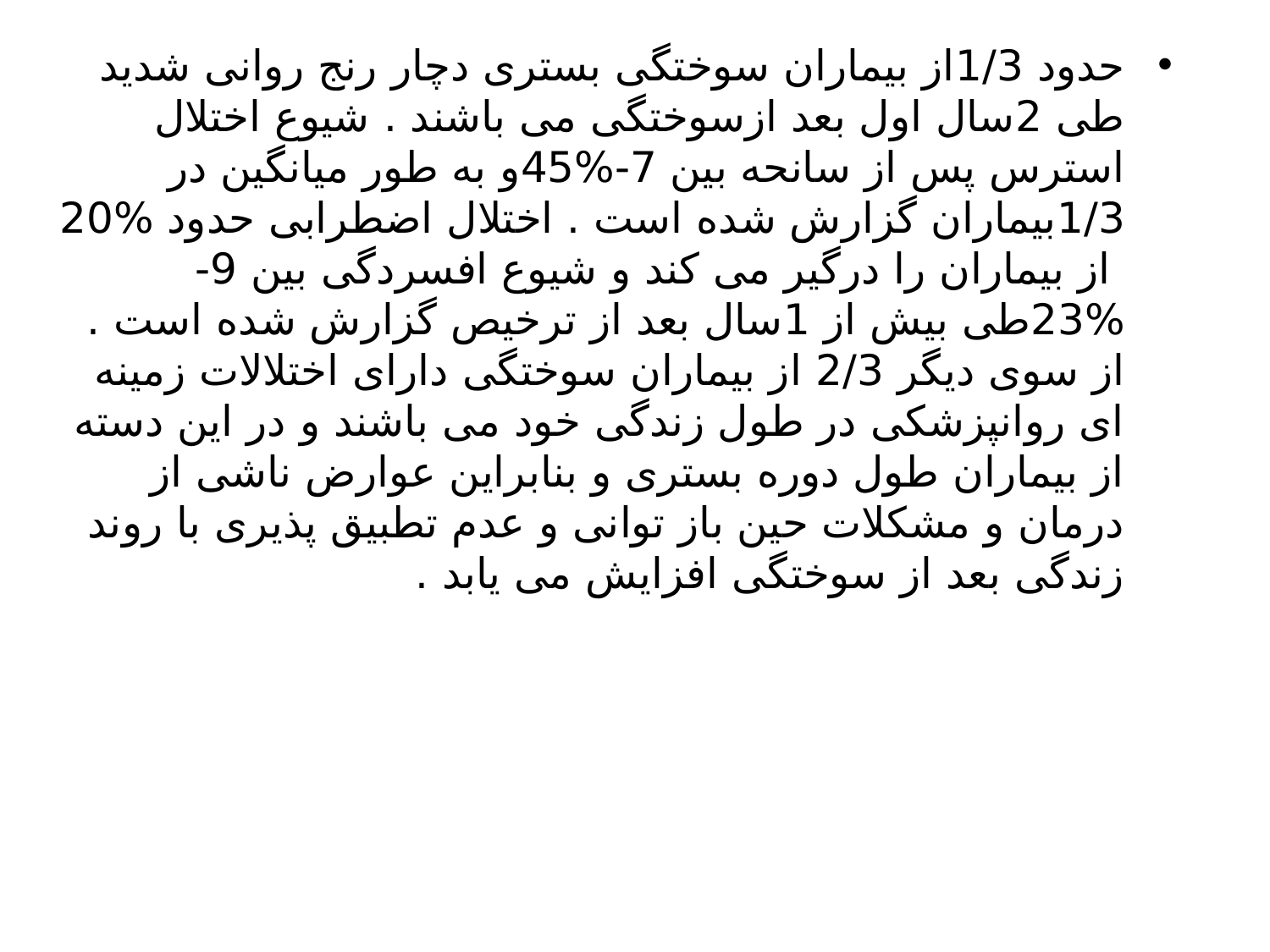

حدود 1/3از بیماران سوختگی بستری دچار رنج روانی شدید طی 2سال اول بعد ازسوختگی می باشند . شیوع اختلال استرس پس از سانحه بین 7-%45و به طور میانگین در 1/3بیماران گزارش شده است . اختلال اضطرابی حدود %20  از بیماران را درگیر می کند و شیوع افسردگی بین 9- %23طی بیش از 1سال بعد از ترخیص گزارش شده است . از سوی دیگر 2/3 از بیماران سوختگی دارای اختلالات زمینه ای روانپزشکی در طول زندگی خود می باشند و در این دسته از بیماران طول دوره بستری و بنابراین عوارض ناشی از درمان و مشکلات حین باز توانی و عدم تطبیق پذیری با روند زندگی بعد از سوختگی افزایش می یابد .